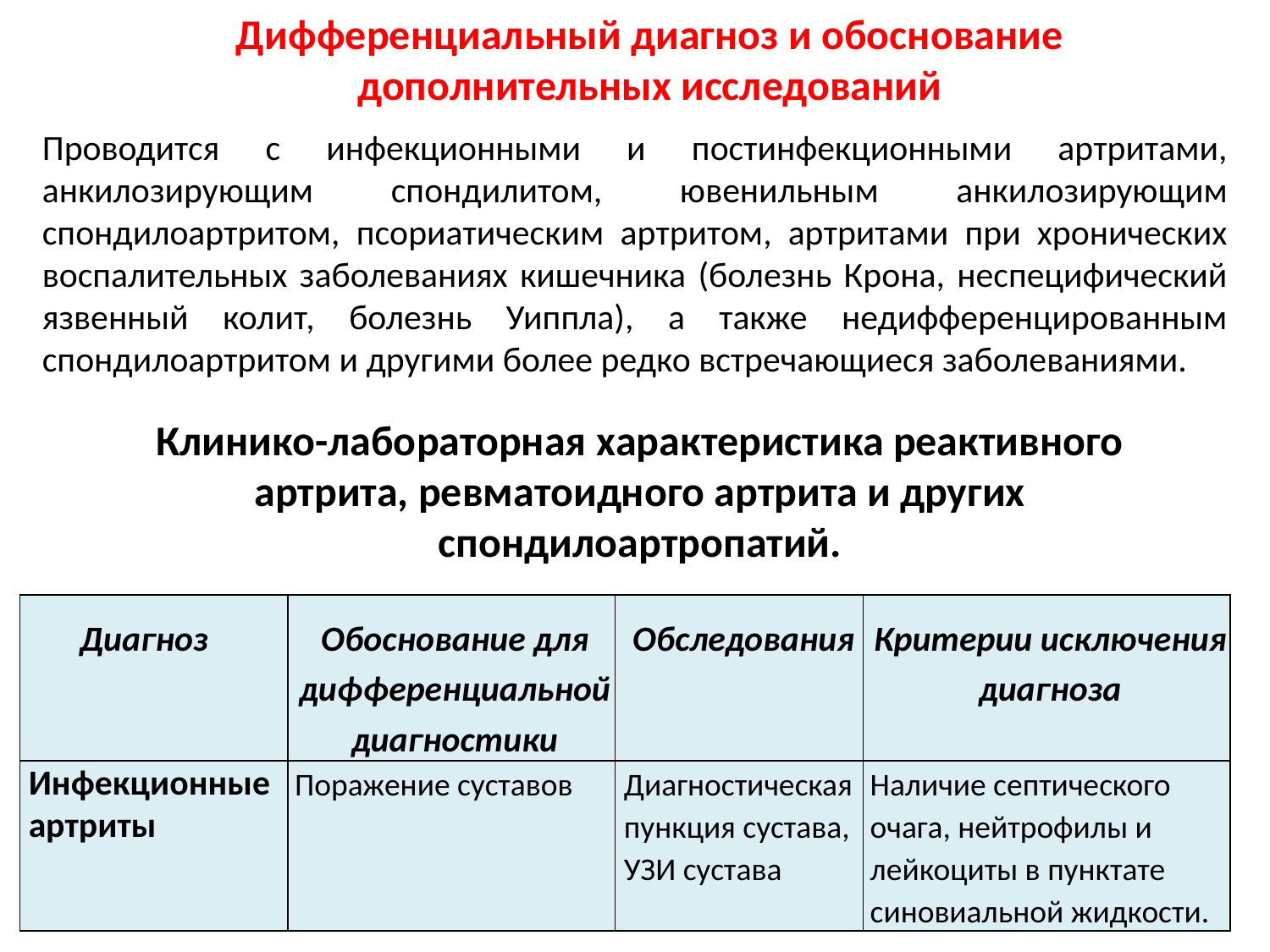

Дифференциальный диагноз и обоснование дополнительных исследований
Проводится с инфекционными и постинфекционными артритами, анкилозирующим спондилитом, ювенильным анкилозирующим спондилоартритом, псориатическим артритом, артритами при хронических воспалительных заболеваниях кишечника (болезнь Крона, неспецифический язвенный колит, болезнь Уиппла), а также недифференцированным спондилоартритом и другими более редко встречающиеся заболеваниями.
Клинико-лабораторная характеристика реактивного артрита, ревматоидного артрита и других спондилоартропатий.
| Диагноз | Обоснование для | Обследования | Критерии исключения |
| --- | --- | --- | --- |
|  | дифференциальной |  | диагноза |
|  | диагностики |  |  |
| Инфекционные | Поражение суставов | Диагностическая | Наличие септического |
| артриты |  | пункция сустава, | очага, нейтрофилы и |
|  |  | УЗИ сустава | лейкоциты в пунктате |
|  |  |  | синовиальной жидкости. |